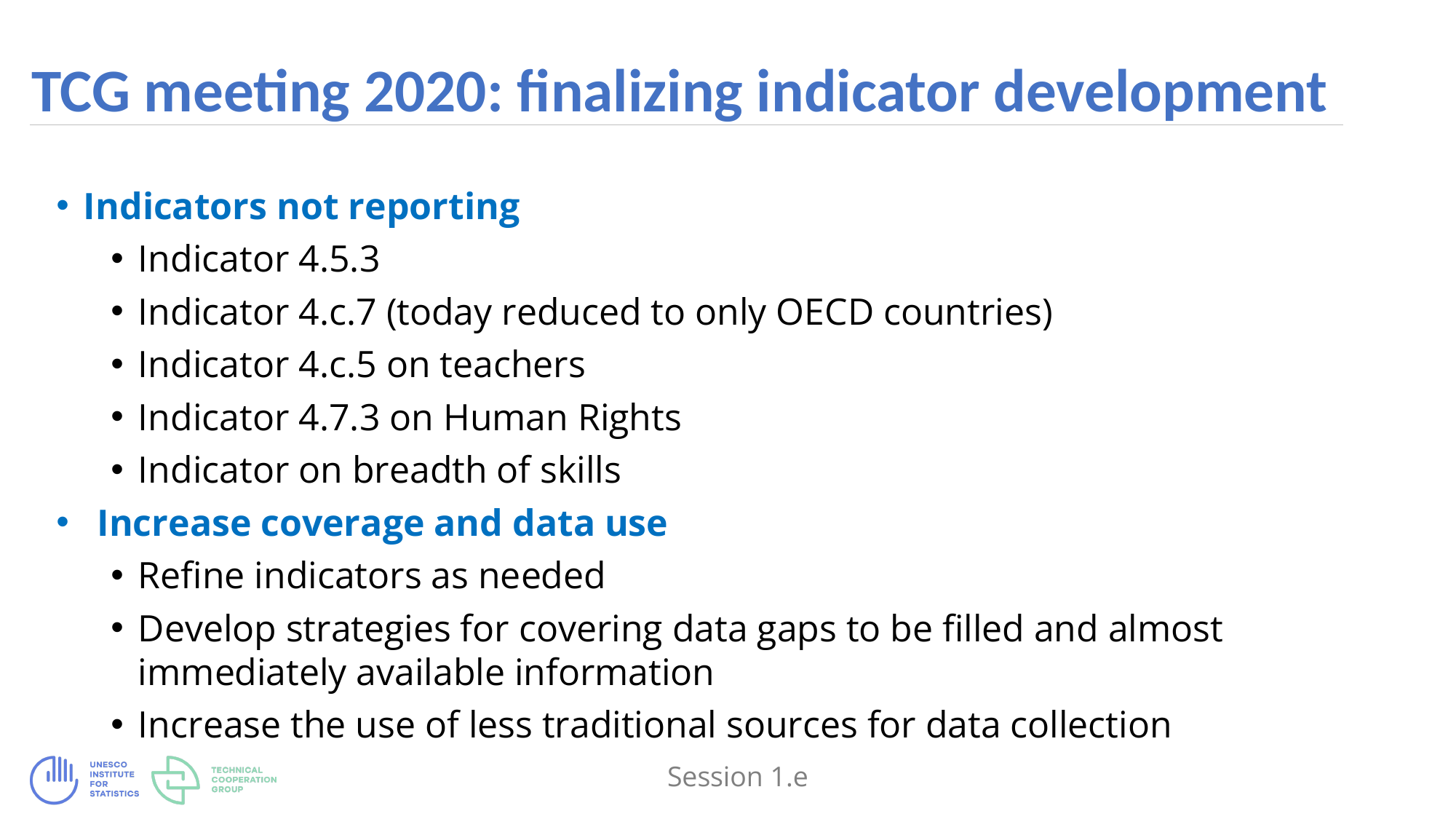

# TCG meeting 2020: finalizing indicator development
Indicators not reporting
Indicator 4.5.3
Indicator 4.c.7 (today reduced to only OECD countries)
Indicator 4.c.5 on teachers
Indicator 4.7.3 on Human Rights
Indicator on breadth of skills
Increase coverage and data use
Refine indicators as needed
Develop strategies for covering data gaps to be filled and almost immediately available information
Increase the use of less traditional sources for data collection
Session 1.e